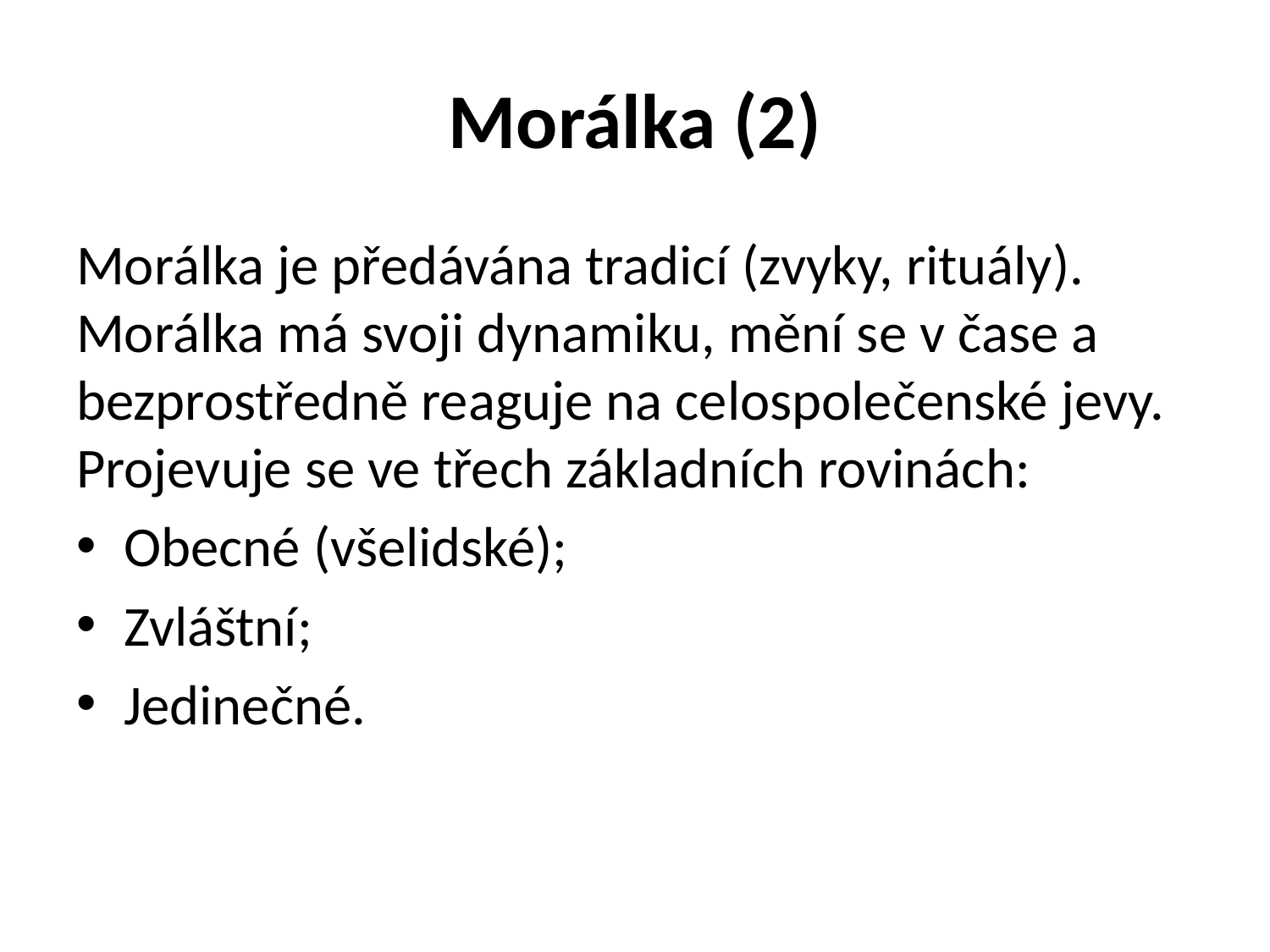

# Morálka (2)
Morálka je předávána tradicí (zvyky, rituály). Morálka má svoji dynamiku, mění se v čase a bezprostředně reaguje na celospolečenské jevy. Projevuje se ve třech základních rovinách:
Obecné (všelidské);
Zvláštní;
Jedinečné.